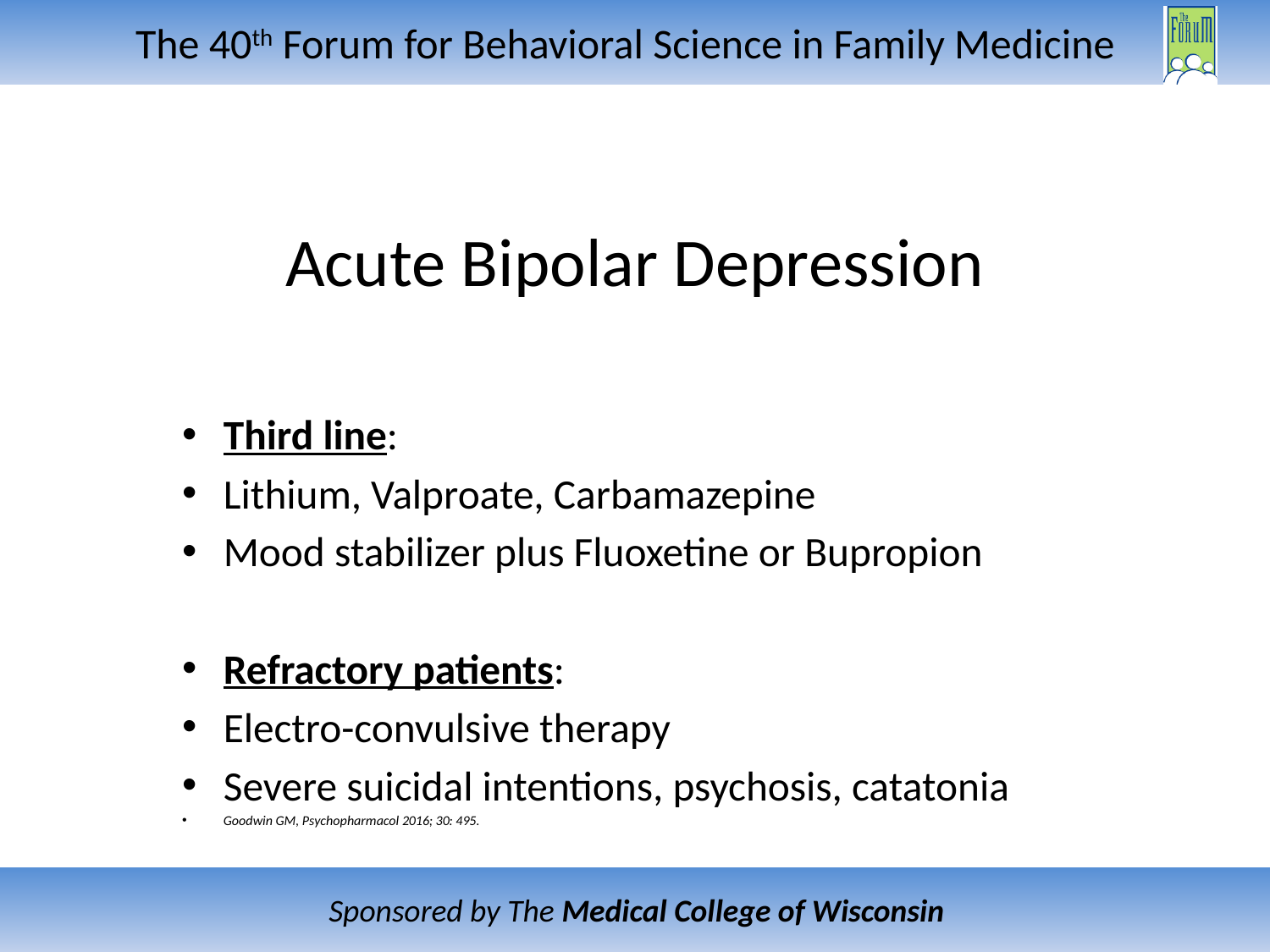

# Acute Bipolar Depression
Third line:
Lithium, Valproate, Carbamazepine
Mood stabilizer plus Fluoxetine or Bupropion

Refractory patients:
Electro-convulsive therapy
Severe suicidal intentions, psychosis, catatonia
Goodwin GM, Psychopharmacol 2016; 30: 495.